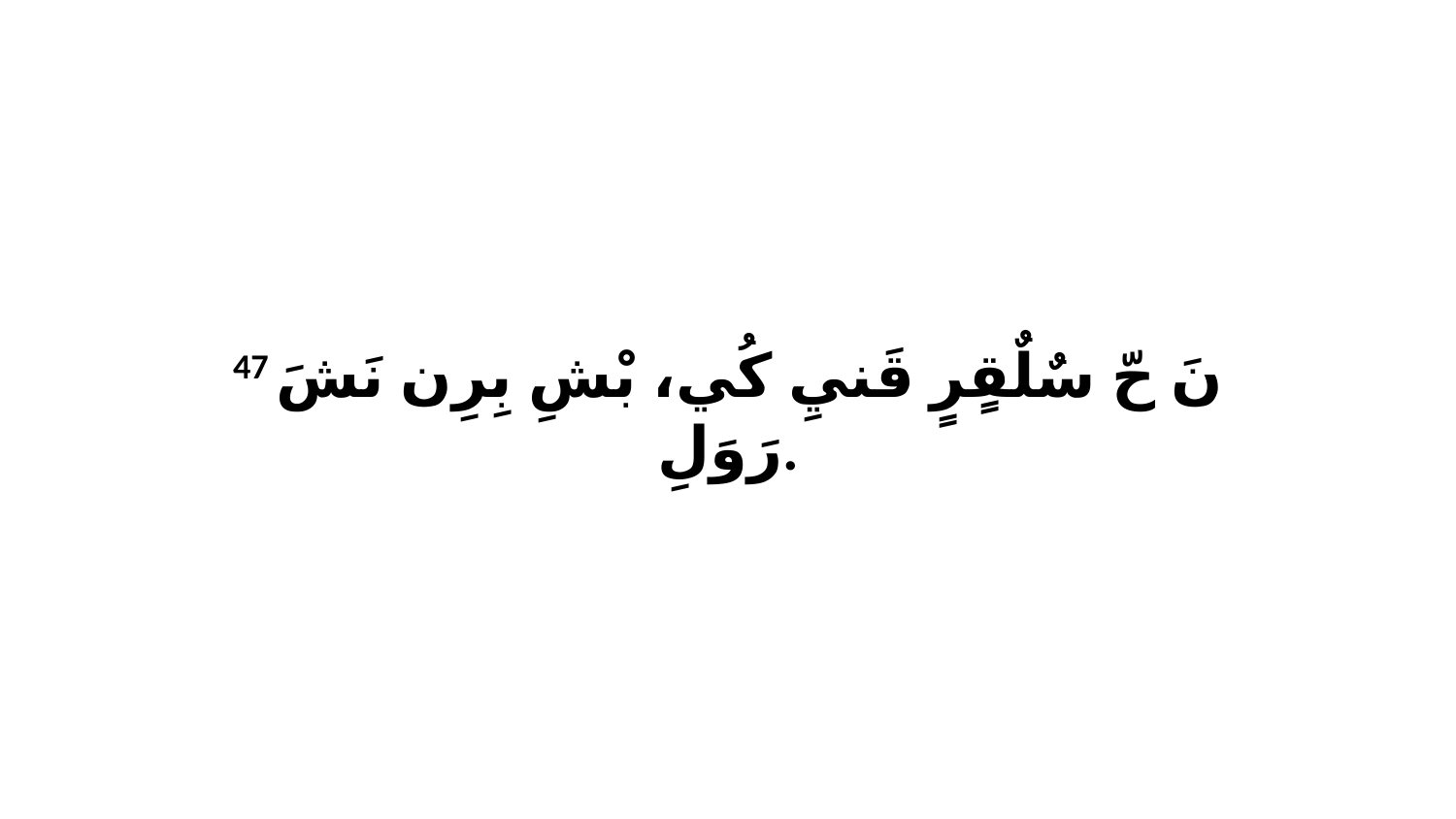

47 نَ حّ سٌلٌقٍرٍ قَنيِ كُي، بْشِ بِرِن نَشَ رَوَلِ.